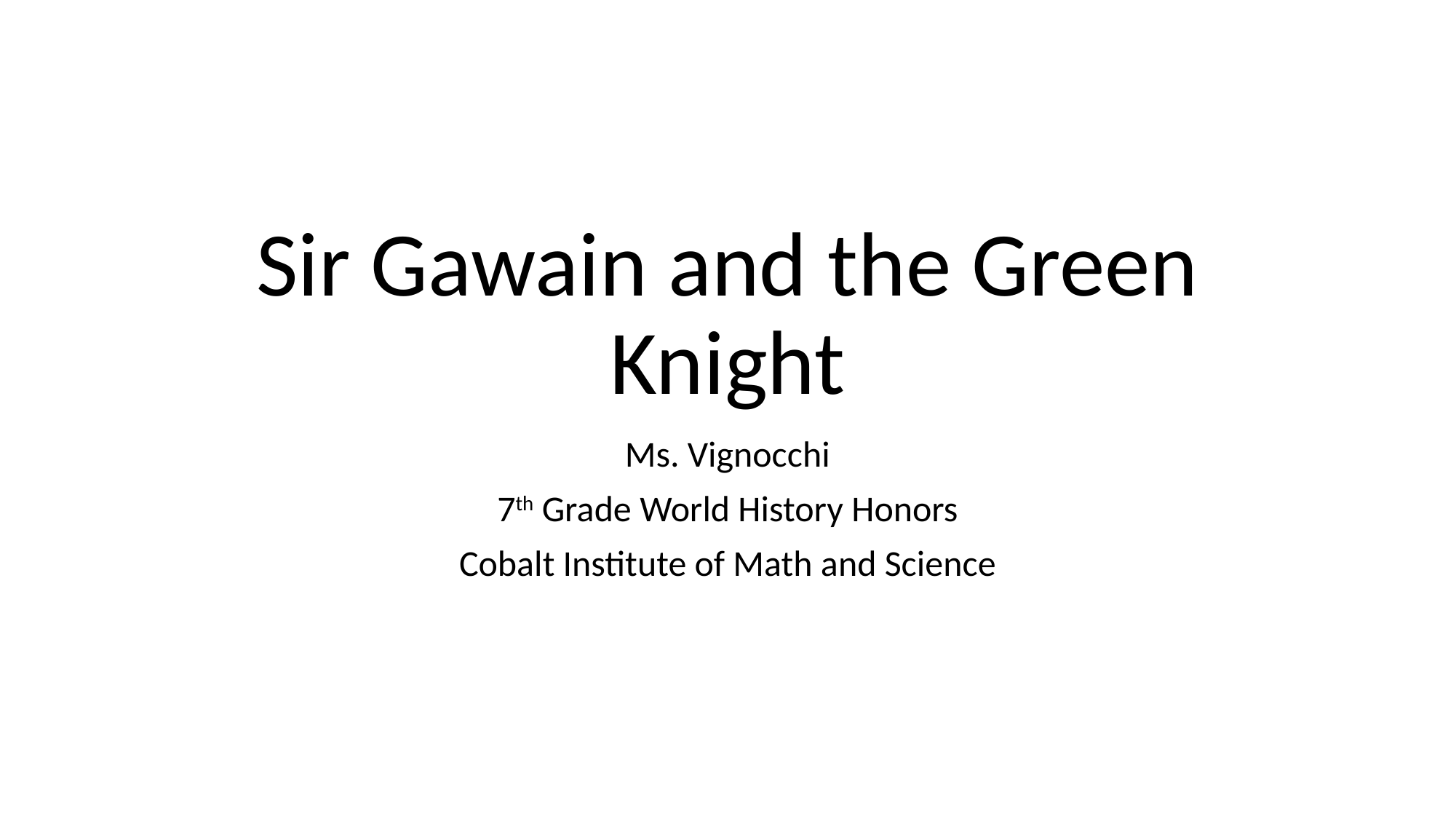

# Sir Gawain and the Green Knight
Ms. Vignocchi
7th Grade World History Honors
Cobalt Institute of Math and Science